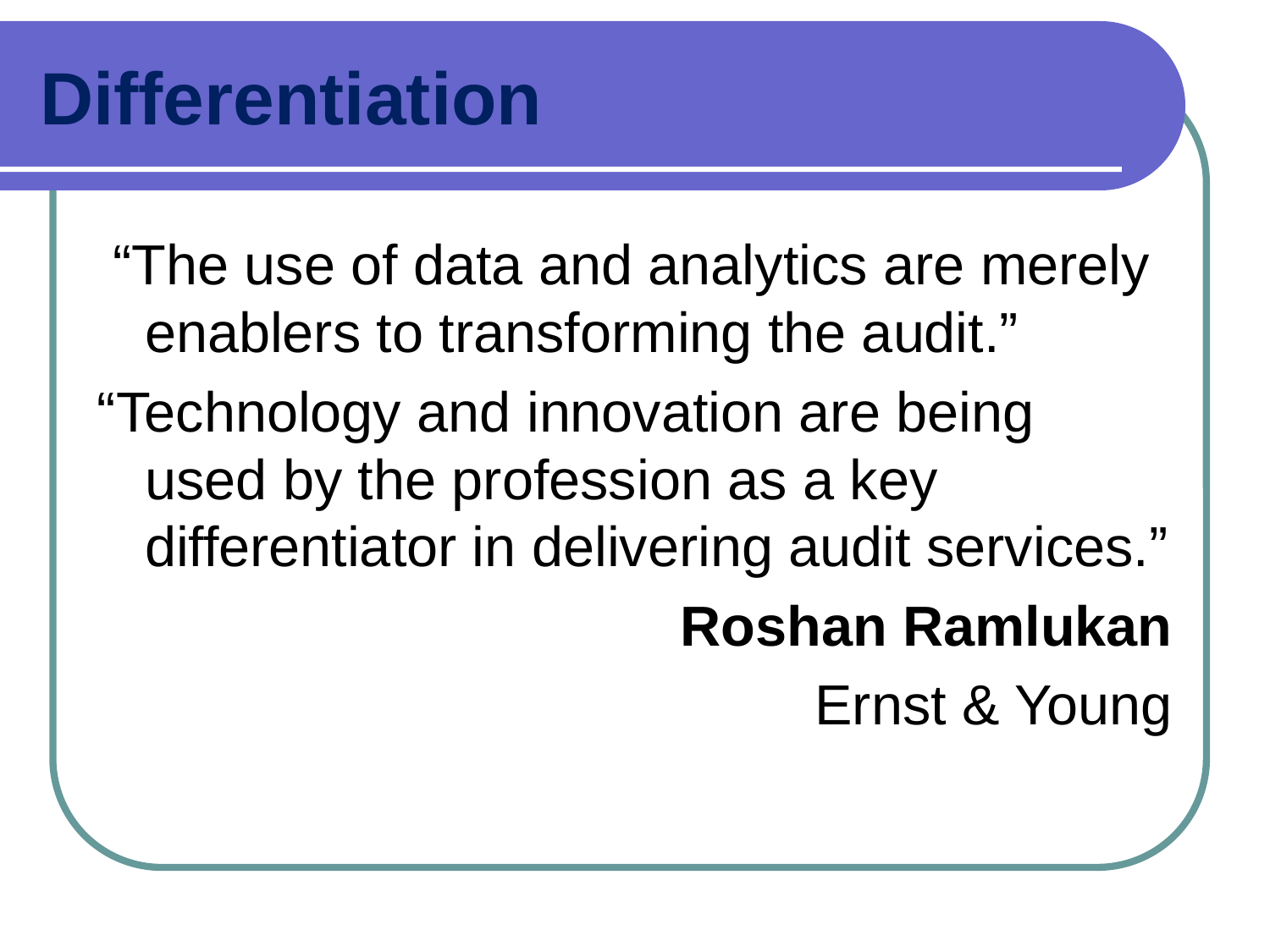

# Differentiation
 “The use of data and analytics are merely enablers to transforming the audit.”
“Technology and innovation are being used by the profession as a key differentiator in delivering audit services.”
Roshan Ramlukan
Ernst & Young